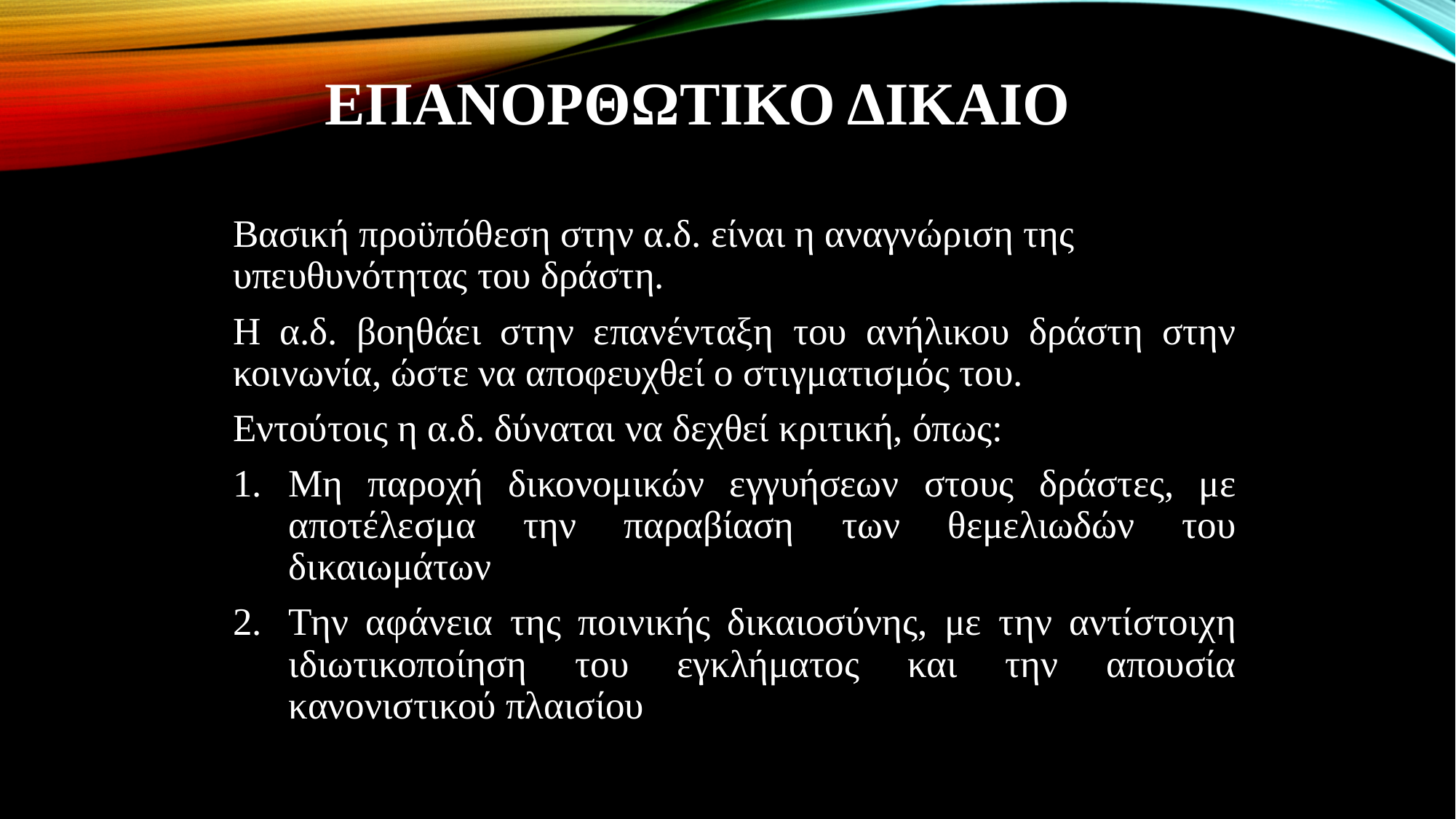

# ΕΠΑΝΟΡΘΩΤΙΚΟ ΔΙΚΑΙΟ
Βασική προϋπόθεση στην α.δ. είναι η αναγνώριση της υπευθυνότητας του δράστη.
Η α.δ. βοηθάει στην επανένταξη του ανήλικου δράστη στην κοινωνία, ώστε να αποφευχθεί ο στιγματισμός του.
Εντούτοις η α.δ. δύναται να δεχθεί κριτική, όπως:
Μη παροχή δικονομικών εγγυήσεων στους δράστες, με αποτέλεσμα την παραβίαση των θεμελιωδών του δικαιωμάτων
Την αφάνεια της ποινικής δικαιοσύνης, με την αντίστοιχη ιδιωτικοποίηση του εγκλήματος και την απουσία κανονιστικού πλαισίου